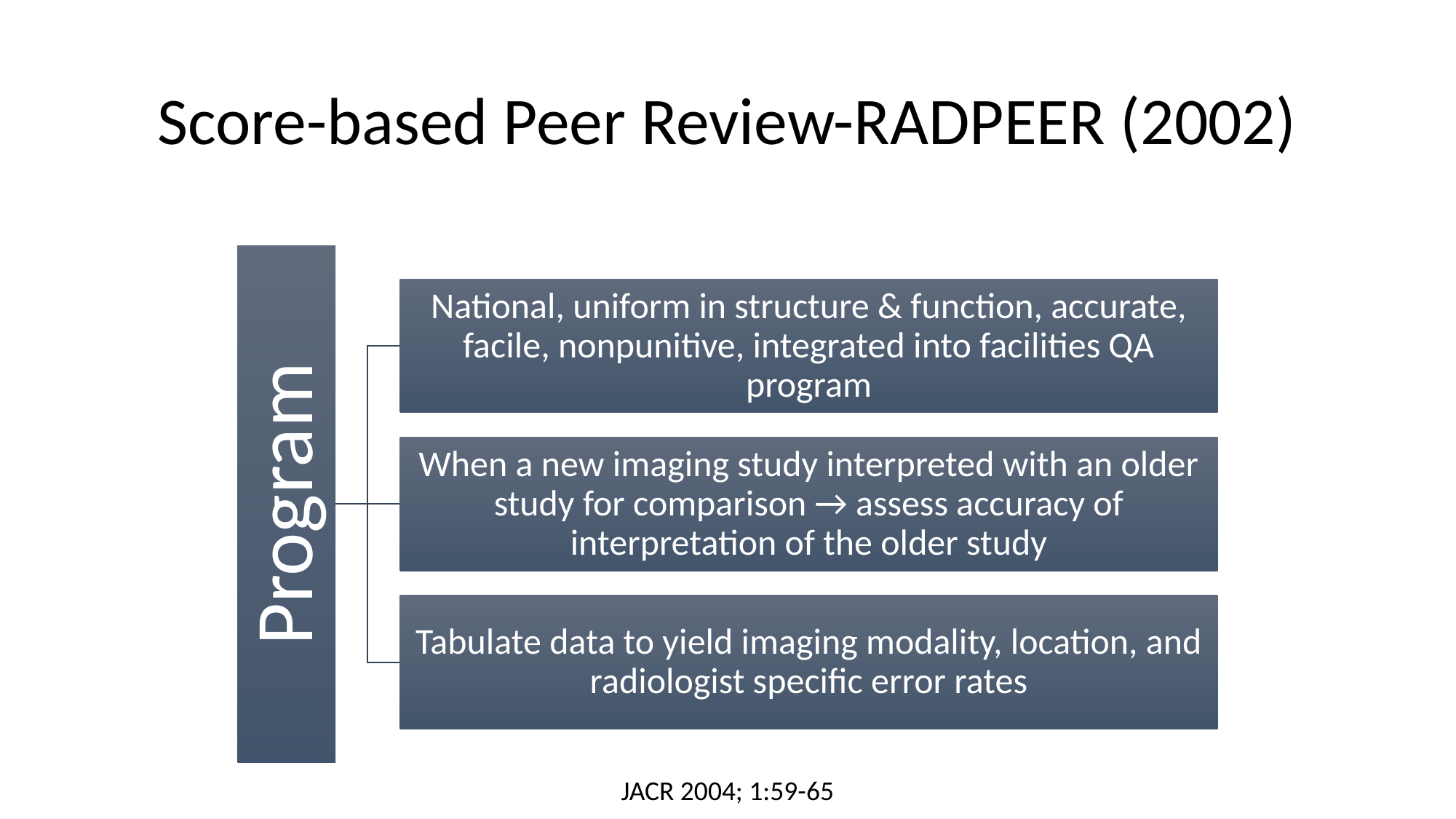

# Score-based Peer Review-RADPEER (2002)

Program
National, uniform in structure & function, accurate, facile, nonpunitive, integrated into facilities QA program
When a new imaging study interpreted with an older study for comparison → assess accuracy of interpretation of the older study
Tabulate data to yield imaging modality, location, and radiologist specific error rates
JACR 2004; 1:59-65